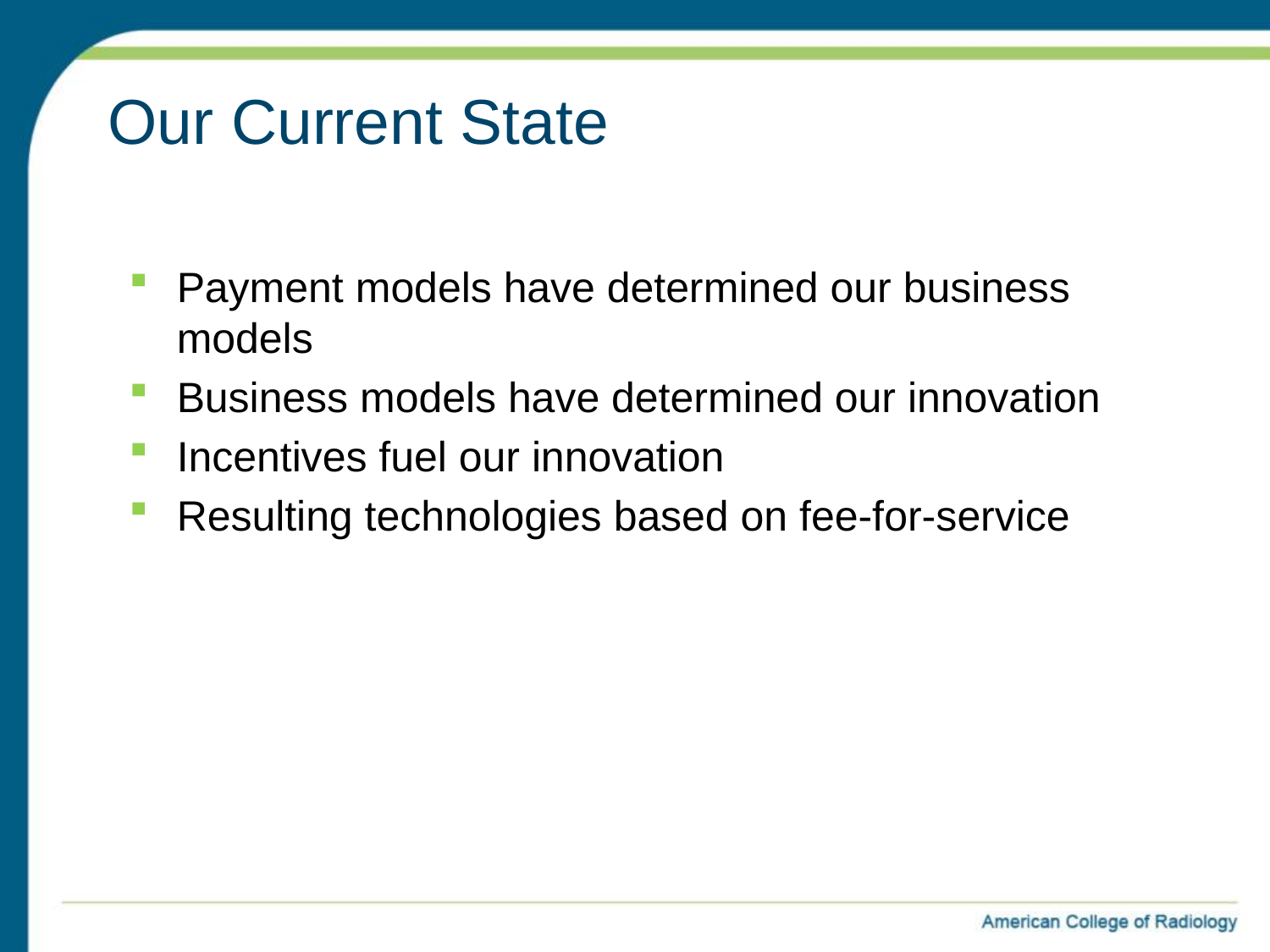

# Our Current State
Payment models have determined our business models
Business models have determined our innovation
Incentives fuel our innovation
Resulting technologies based on fee-for-service